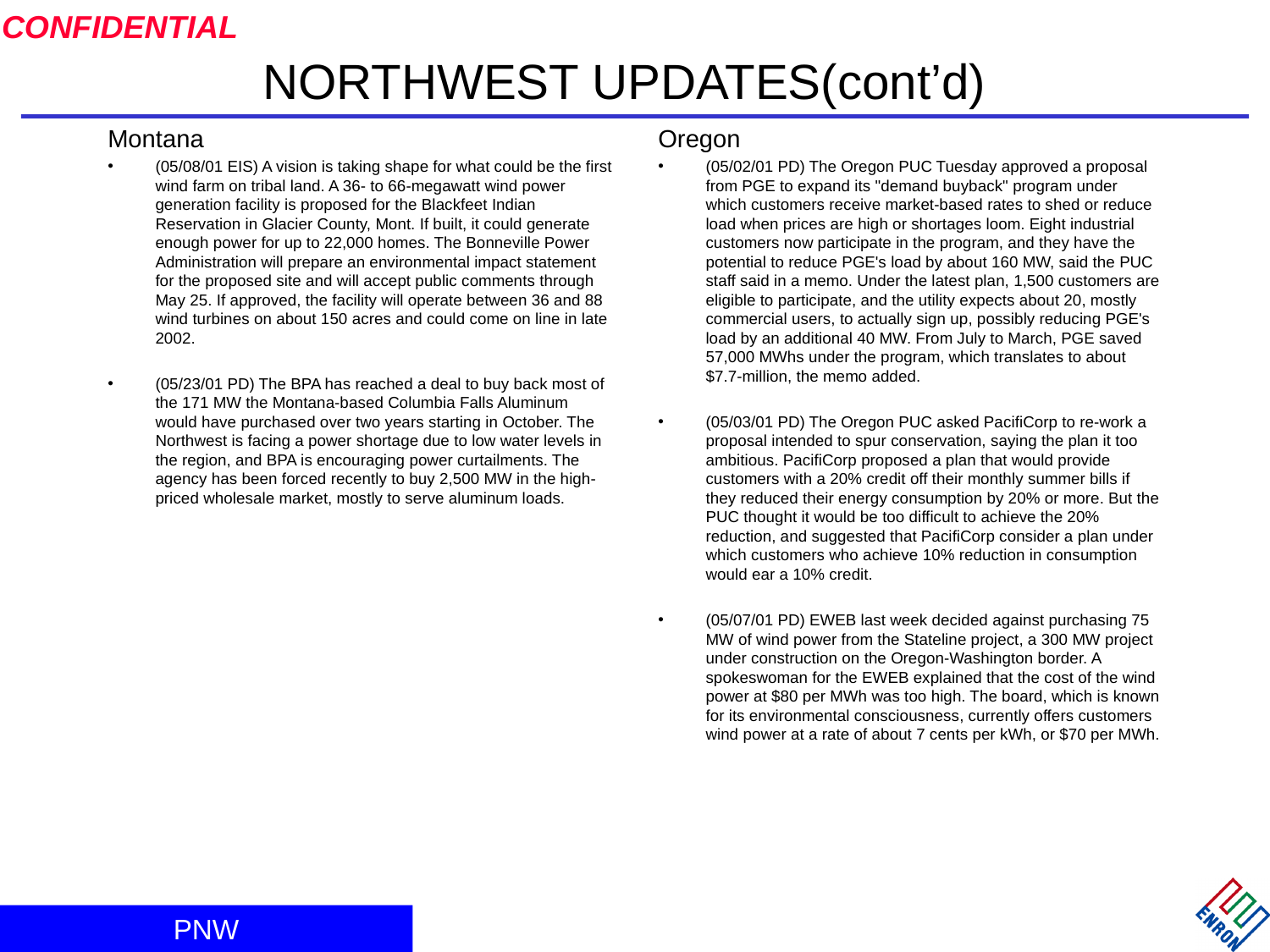

# NORTHWEST UPDATES(cont’d)
Montana
(05/08/01 EIS) A vision is taking shape for what could be the first wind farm on tribal land. A 36- to 66-megawatt wind power generation facility is proposed for the Blackfeet Indian Reservation in Glacier County, Mont. If built, it could generate enough power for up to 22,000 homes. The Bonneville Power Administration will prepare an environmental impact statement for the proposed site and will accept public comments through May 25. If approved, the facility will operate between 36 and 88 wind turbines on about 150 acres and could come on line in late 2002.

(05/23/01 PD) The BPA has reached a deal to buy back most of the 171 MW the Montana-based Columbia Falls Aluminum would have purchased over two years starting in October. The Northwest is facing a power shortage due to low water levels in the region, and BPA is encouraging power curtailments. The agency has been forced recently to buy 2,500 MW in the high-priced wholesale market, mostly to serve aluminum loads.

Oregon
(05/02/01 PD) The Oregon PUC Tuesday approved a proposal from PGE to expand its "demand buyback" program under which customers receive market-based rates to shed or reduce load when prices are high or shortages loom. Eight industrial customers now participate in the program, and they have the potential to reduce PGE's load by about 160 MW, said the PUC staff said in a memo. Under the latest plan, 1,500 customers are eligible to participate, and the utility expects about 20, mostly commercial users, to actually sign up, possibly reducing PGE's load by an additional 40 MW. From July to March, PGE saved 57,000 MWhs under the program, which translates to about $7.7-million, the memo added.

(05/03/01 PD) The Oregon PUC asked PacifiCorp to re-work a proposal intended to spur conservation, saying the plan it too ambitious. PacifiCorp proposed a plan that would provide customers with a 20% credit off their monthly summer bills if they reduced their energy consumption by 20% or more. But the PUC thought it would be too difficult to achieve the 20% reduction, and suggested that PacifiCorp consider a plan under which customers who achieve 10% reduction in consumption would ear a 10% credit.

(05/07/01 PD) EWEB last week decided against purchasing 75 MW of wind power from the Stateline project, a 300 MW project under construction on the Oregon-Washington border. A spokeswoman for the EWEB explained that the cost of the wind power at $80 per MWh was too high. The board, which is known for its environmental consciousness, currently offers customers wind power at a rate of about 7 cents per kWh, or $70 per MWh.

PNW